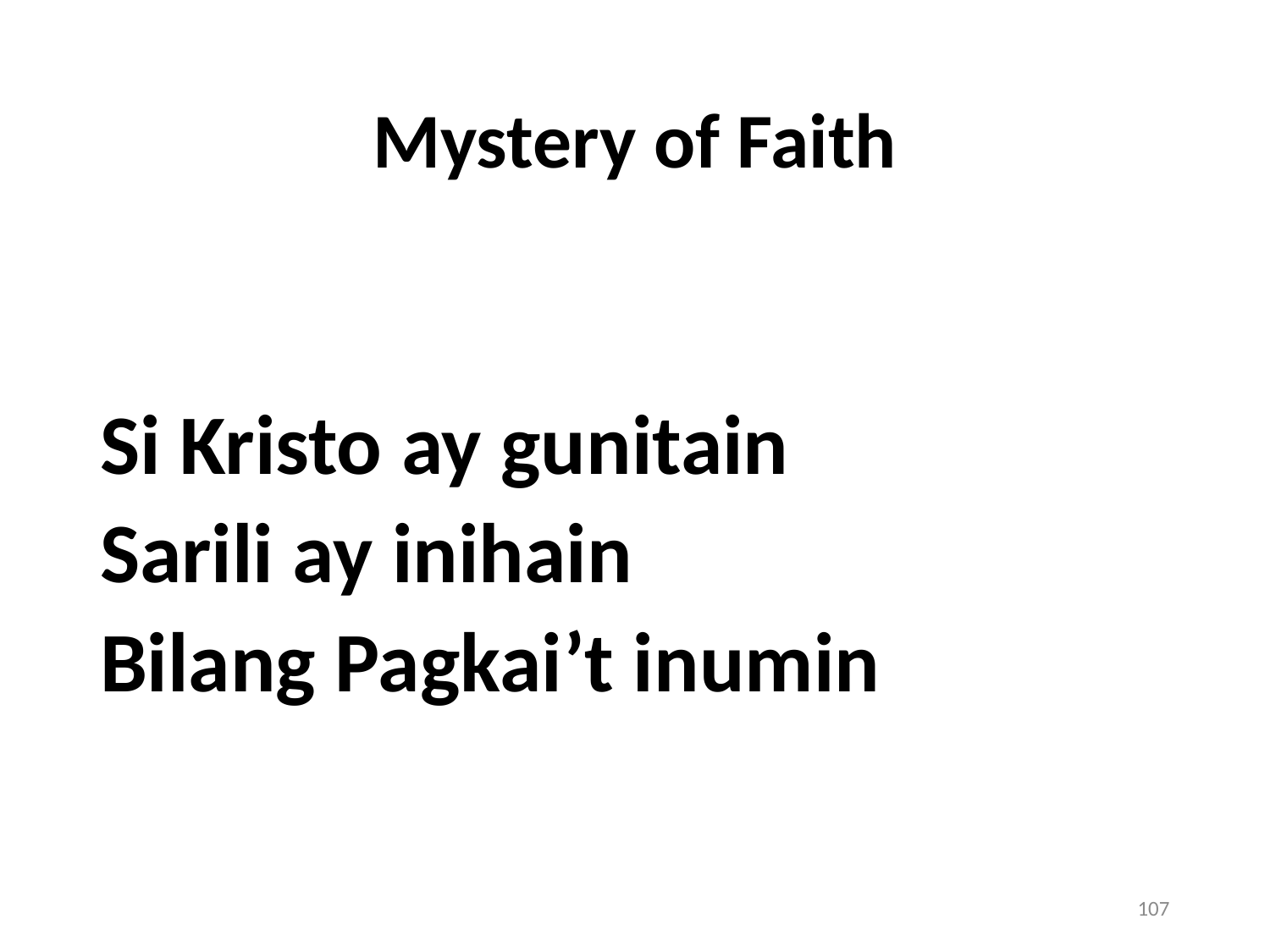

# Mystery of Faith
Si Kristo ay gunitain
Sarili ay inihain
Bilang Pagkai’t inumin
107